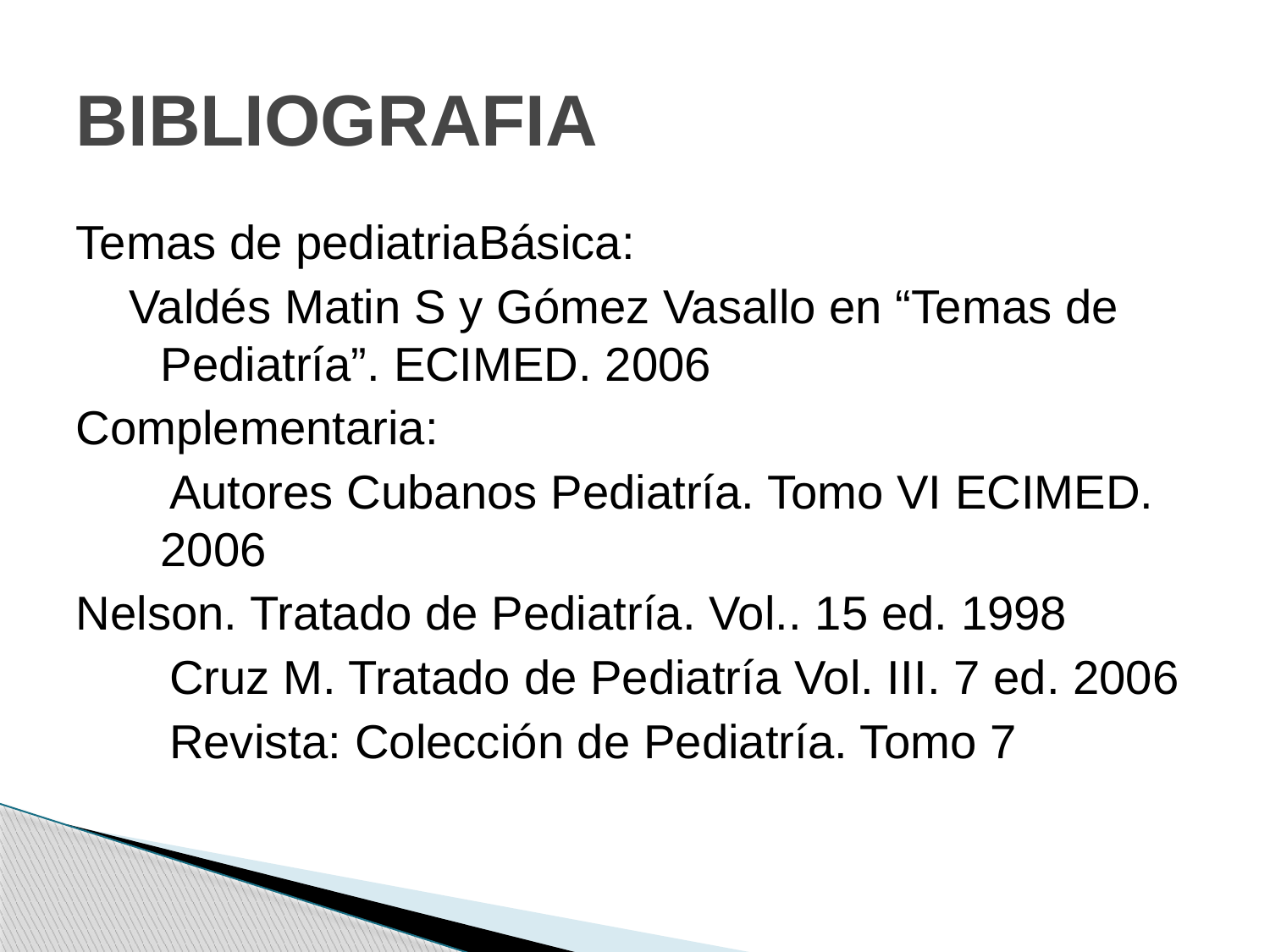

# BIBLIOGRAFIA
Temas de pediatriaBásica:
    Valdés Matin S y Gómez Vasallo en “Temas de Pediatría”. ECIMED. 2006
Complementaria:
       Autores Cubanos Pediatría. Tomo VI ECIMED. 2006
Nelson. Tratado de Pediatría. Vol.. 15 ed. 1998
       Cruz M. Tratado de Pediatría Vol. III. 7 ed. 2006
       Revista: Colección de Pediatría. Tomo 7